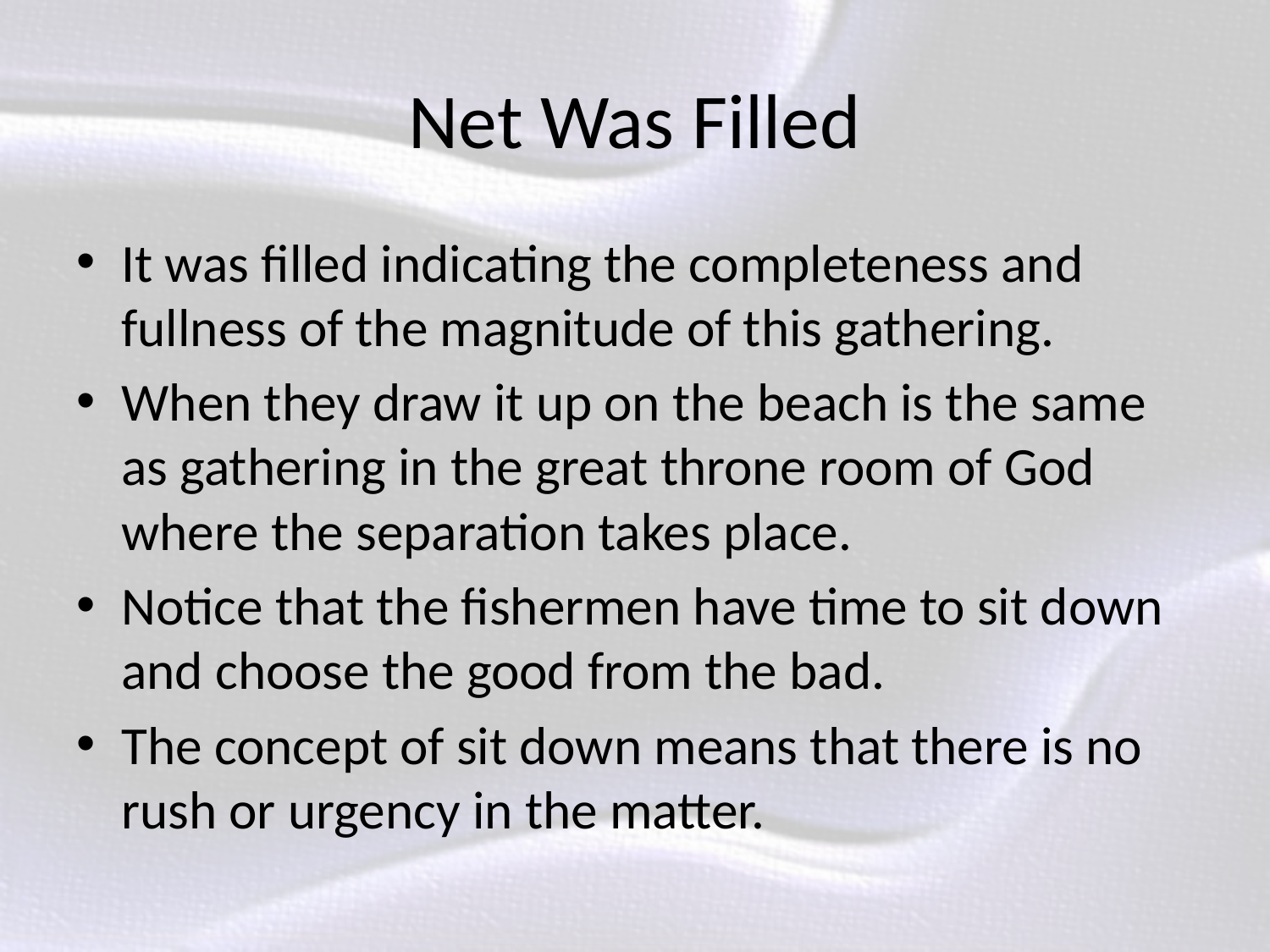

# Net Was Filled
It was filled indicating the completeness and fullness of the magnitude of this gathering.
When they draw it up on the beach is the same as gathering in the great throne room of God where the separation takes place.
Notice that the fishermen have time to sit down and choose the good from the bad.
The concept of sit down means that there is no rush or urgency in the matter.